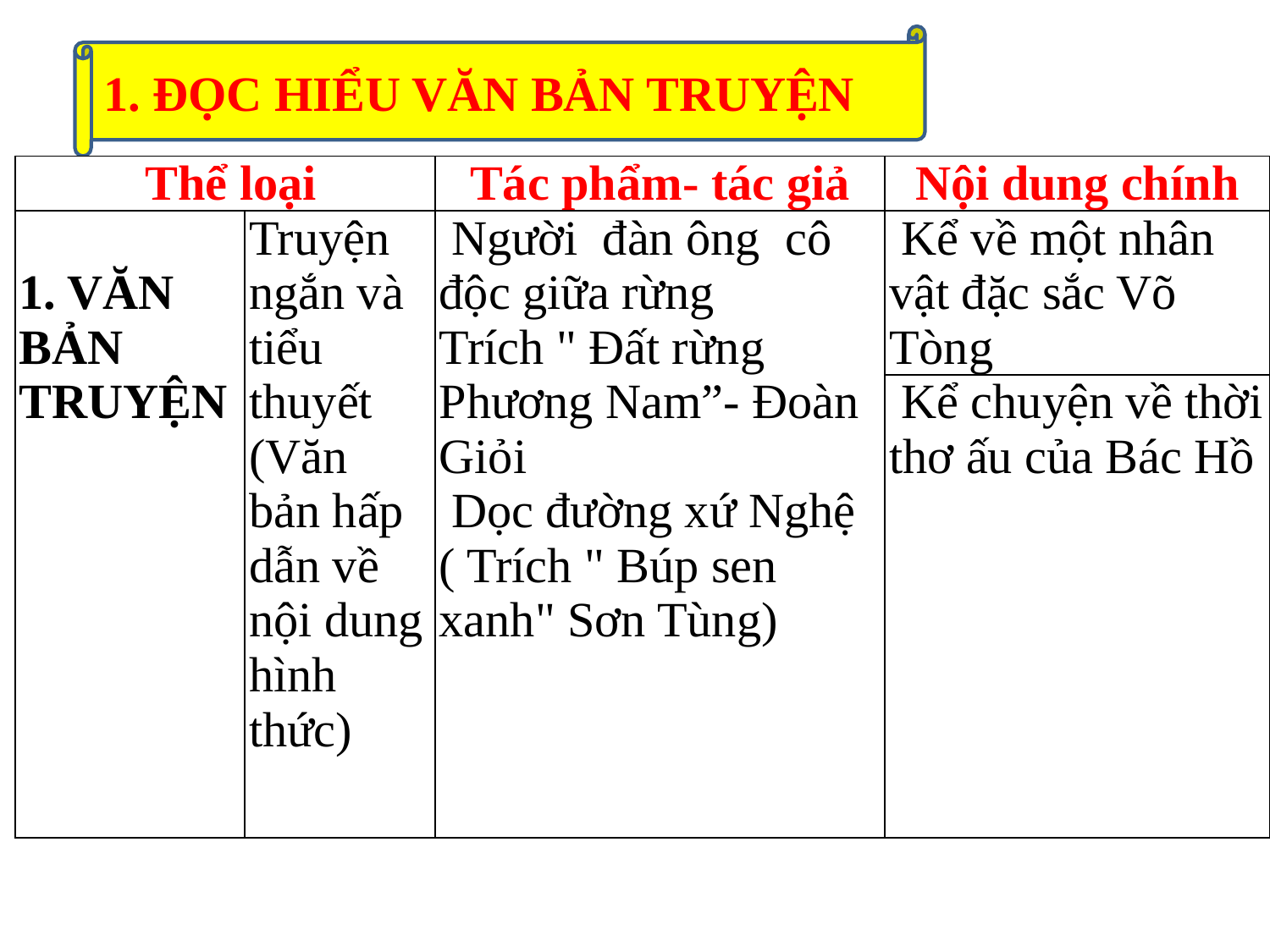

1. ĐỌC HIỂU VĂN BẢN TRUYỆN
| Thể loại |  | Tác phẩm- tác giả | Nội dung chính |
| --- | --- | --- | --- |
| 1. VĂN BẢN TRUYỆN | Truyện ngắn và tiểu thuyết (Văn bản hấp dẫn về nội dung hình thức) | Người đàn ông cô độc giữa rừng Trích " Đất rừng Phương Nam”- Đoàn Giỏi Dọc đường xứ Nghệ ( Trích " Búp sen xanh" Sơn Tùng) | Kể về một nhân vật đặc sắc Võ Tòng |
|  |  |  | Kể chuyện về thời thơ ấu của Bác Hồ |
|  |  |  |  |